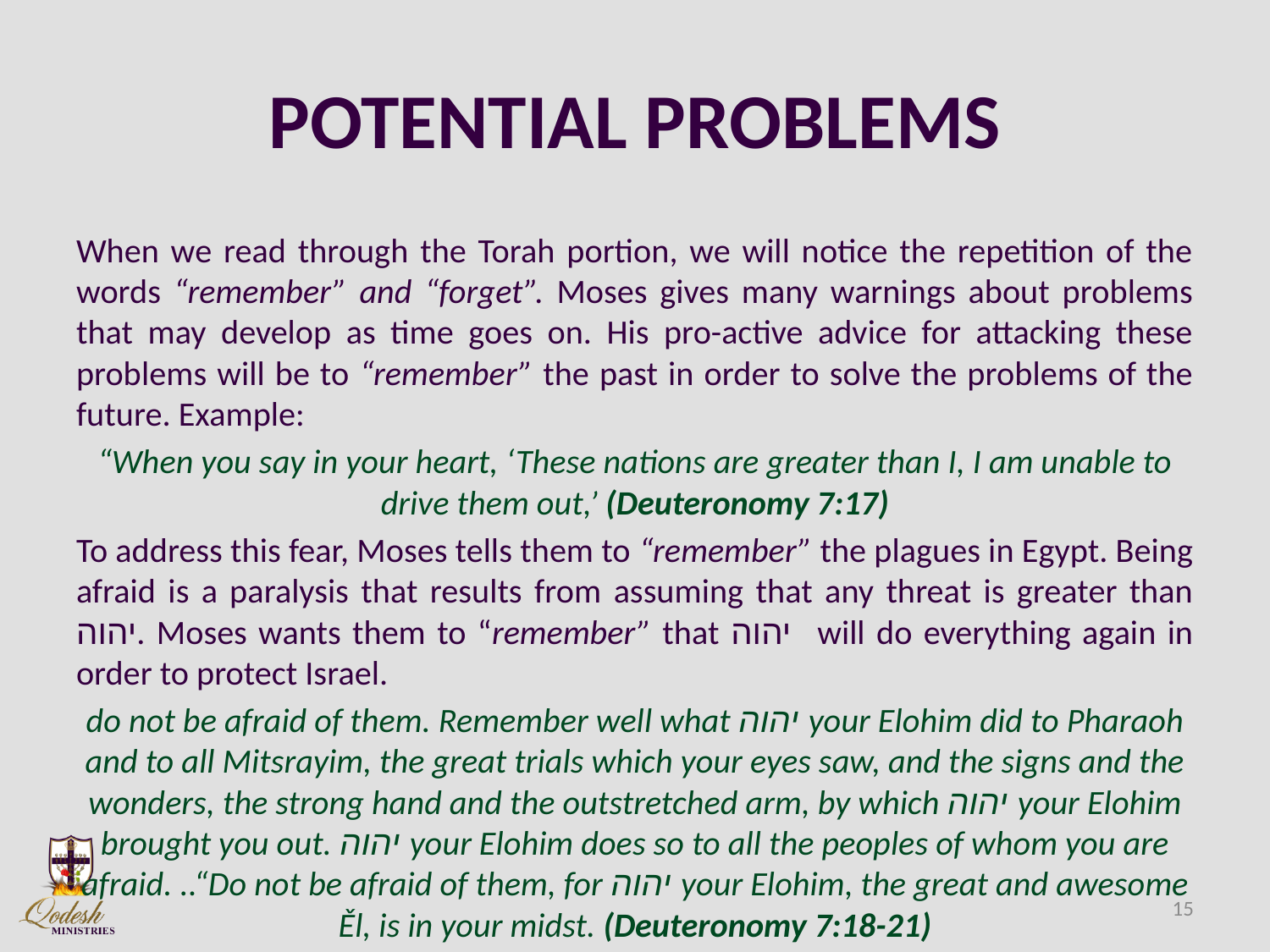

# POTENTIAL PROBLEMS
When we read through the Torah portion, we will notice the repetition of the words “remember” and “forget”. Moses gives many warnings about problems that may develop as time goes on. His pro-active advice for attacking these problems will be to “remember” the past in order to solve the problems of the future. Example:
“When you say in your heart, ‘These nations are greater than I, I am unable to drive them out,’ (Deuteronomy 7:17)
To address this fear, Moses tells them to “remember” the plagues in Egypt. Being afraid is a paralysis that results from assuming that any threat is greater than יהוה. Moses wants them to “remember” that יהוה  will do everything again in order to protect Israel.
do not be afraid of them. Remember well what יהוה your Elohim did to Pharaoh and to all Mitsrayim, the great trials which your eyes saw, and the signs and the wonders, the strong hand and the outstretched arm, by which יהוה your Elohim brought you out. יהוה your Elohim does so to all the peoples of whom you are afraid. ..“Do not be afraid of them, for יהוה your Elohim, the great and awesome Ěl, is in your midst. (Deuteronomy 7:18-21)

15